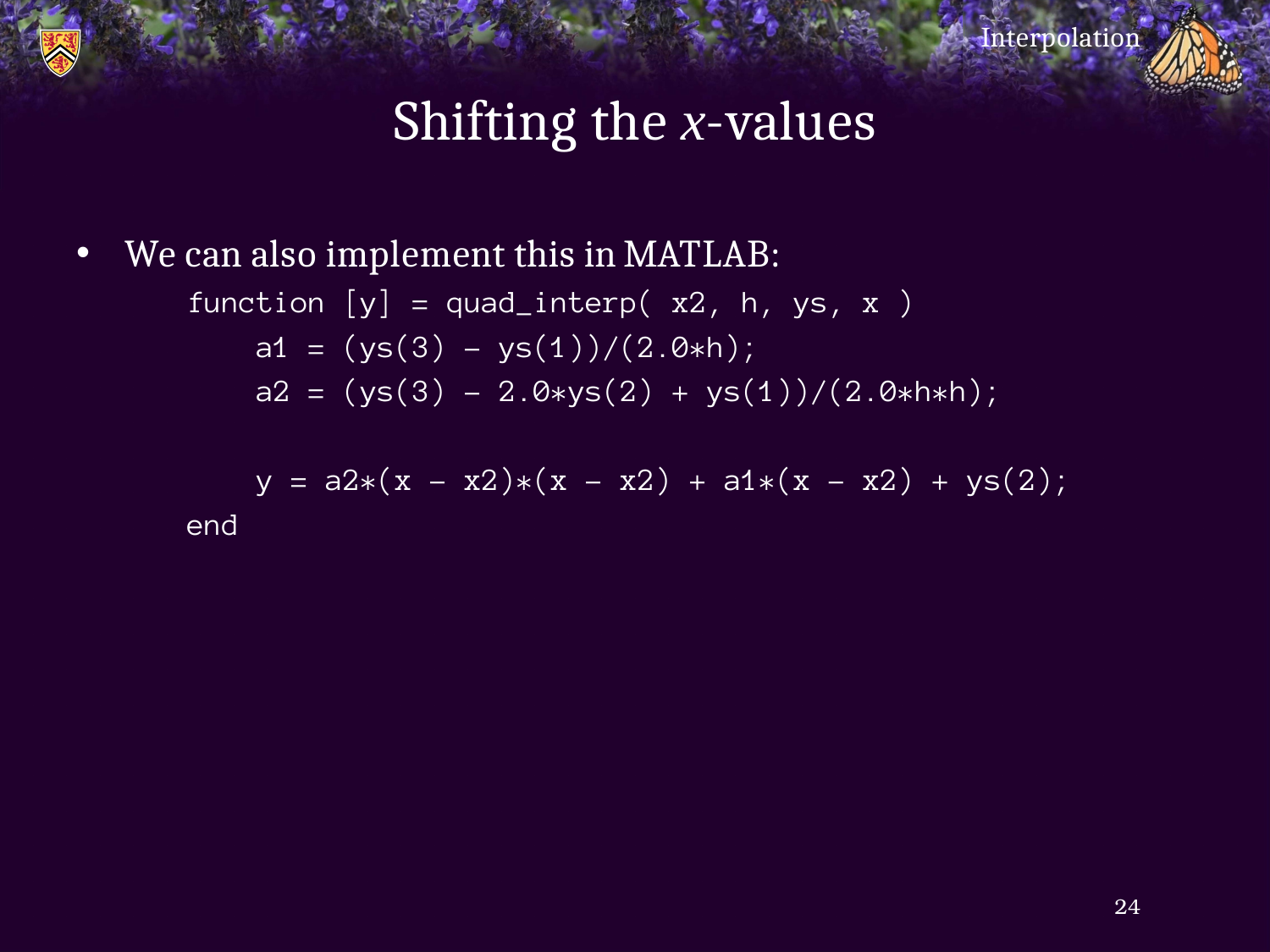

Interpolation
# Shifting the x-values
We can also implement this in Matlab:
function [y] = quad_interp( x2, h, ys, x )
    a1 = (ys(3) - ys(1))/(2.0*h);
    a2 = (ys(3) - 2.0*ys(2) + ys(1))/(2.0*h*h);

    y = a2*(x - x2)*(x - x2) + a1*(x - x2) + ys(2);
end
24